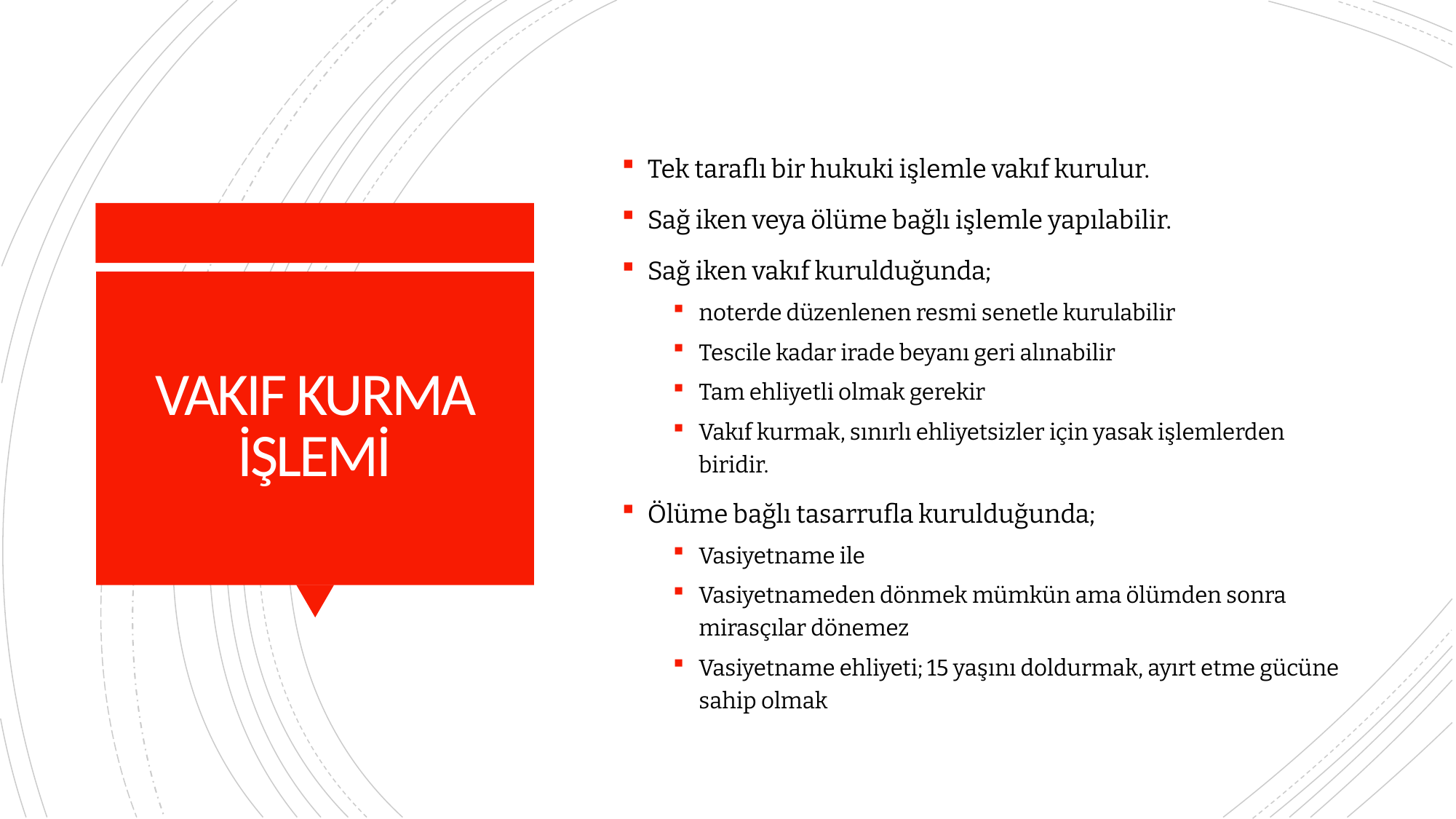

Tek taraflı bir hukuki işlemle vakıf kurulur.
Sağ iken veya ölüme bağlı işlemle yapılabilir.
Sağ iken vakıf kurulduğunda;
noterde düzenlenen resmi senetle kurulabilir
Tescile kadar irade beyanı geri alınabilir
Tam ehliyetli olmak gerekir
Vakıf kurmak, sınırlı ehliyetsizler için yasak işlemlerden biridir.
Ölüme bağlı tasarrufla kurulduğunda;
Vasiyetname ile
Vasiyetnameden dönmek mümkün ama ölümden sonra mirasçılar dönemez
Vasiyetname ehliyeti; 15 yaşını doldurmak, ayırt etme gücüne sahip olmak

# VAKIF KURMA İŞLEMİ